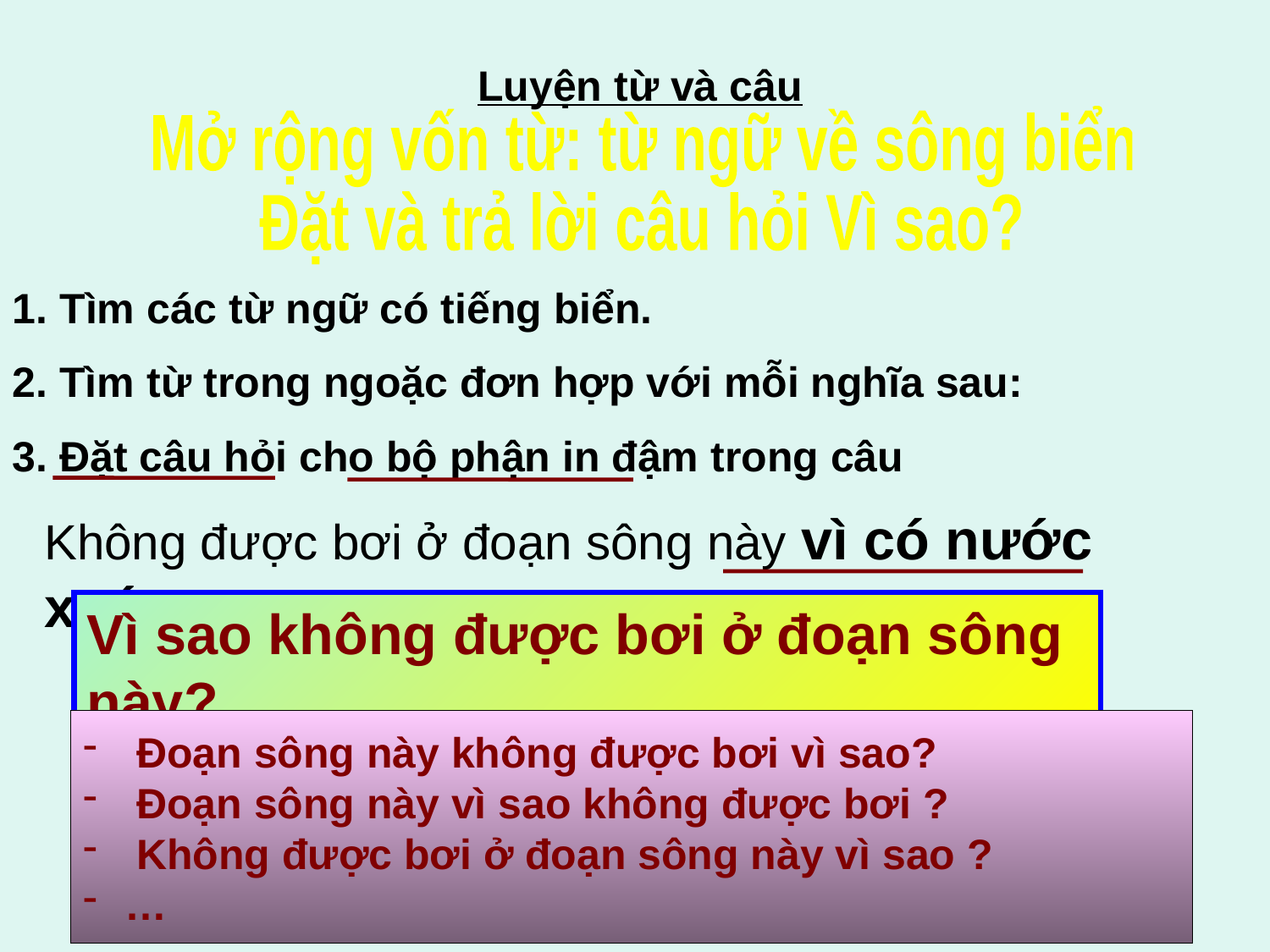

Luyện từ và câu
Mở rộng vốn từ: từ ngữ về sông biển
Đặt và trả lời câu hỏi Vì sao?
1. Tìm các từ ngữ có tiếng biển.
2. Tìm từ trong ngoặc đơn hợp với mỗi nghĩa sau:
3. Đặt câu hỏi cho bộ phận in đậm trong câu

Không được bơi ở đoạn sông này vì có nước xoáy.

Vì sao không được bơi ở đoạn sông này?
  Đoạn sông này không được bơi vì sao?
  Đoạn sông này vì sao không được bơi ?
  Không được bơi ở đoạn sông này vì sao ?
 …